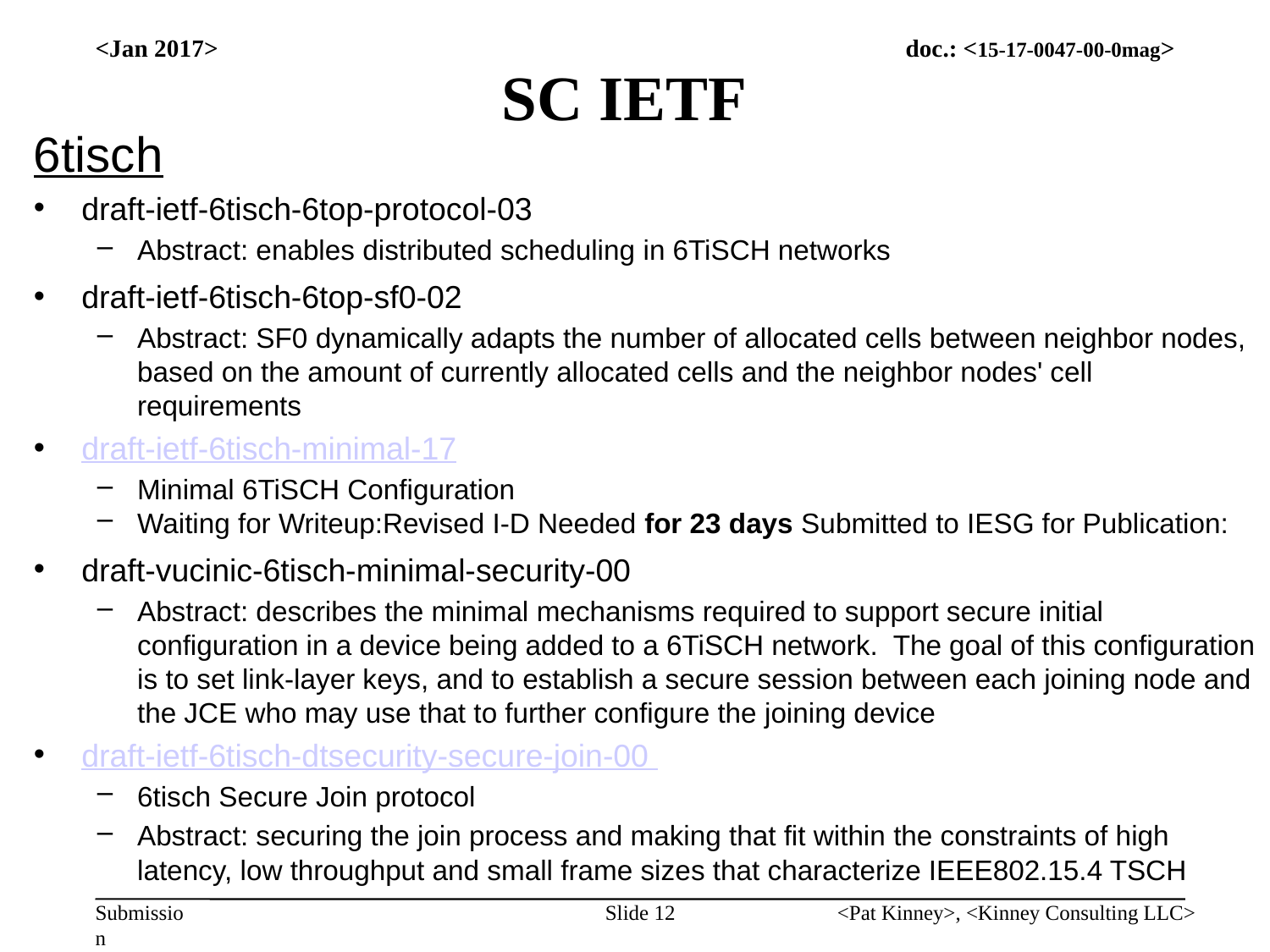

# SC IETF
<Jan 2017>
6tisch
draft-ietf-6tisch-6top-protocol-03
Abstract: enables distributed scheduling in 6TiSCH networks
draft-ietf-6tisch-6top-sf0-02
Abstract: SF0 dynamically adapts the number of allocated cells between neighbor nodes, based on the amount of currently allocated cells and the neighbor nodes' cell requirements
draft-ietf-6tisch-minimal-17
Minimal 6TiSCH Configuration
Waiting for Writeup:Revised I-D Needed for 23 days Submitted to IESG for Publication:
draft-vucinic-6tisch-minimal-security-00
Abstract: describes the minimal mechanisms required to support secure initial configuration in a device being added to a 6TiSCH network.  The goal of this configuration is to set link-layer keys, and to establish a secure session between each joining node and the JCE who may use that to further configure the joining device
draft-ietf-6tisch-dtsecurity-secure-join-00
6tisch Secure Join protocol
Abstract: securing the join process and making that fit within the constraints of high latency, low throughput and small frame sizes that characterize IEEE802.15.4 TSCH
Slide 12
<Pat Kinney>, <Kinney Consulting LLC>